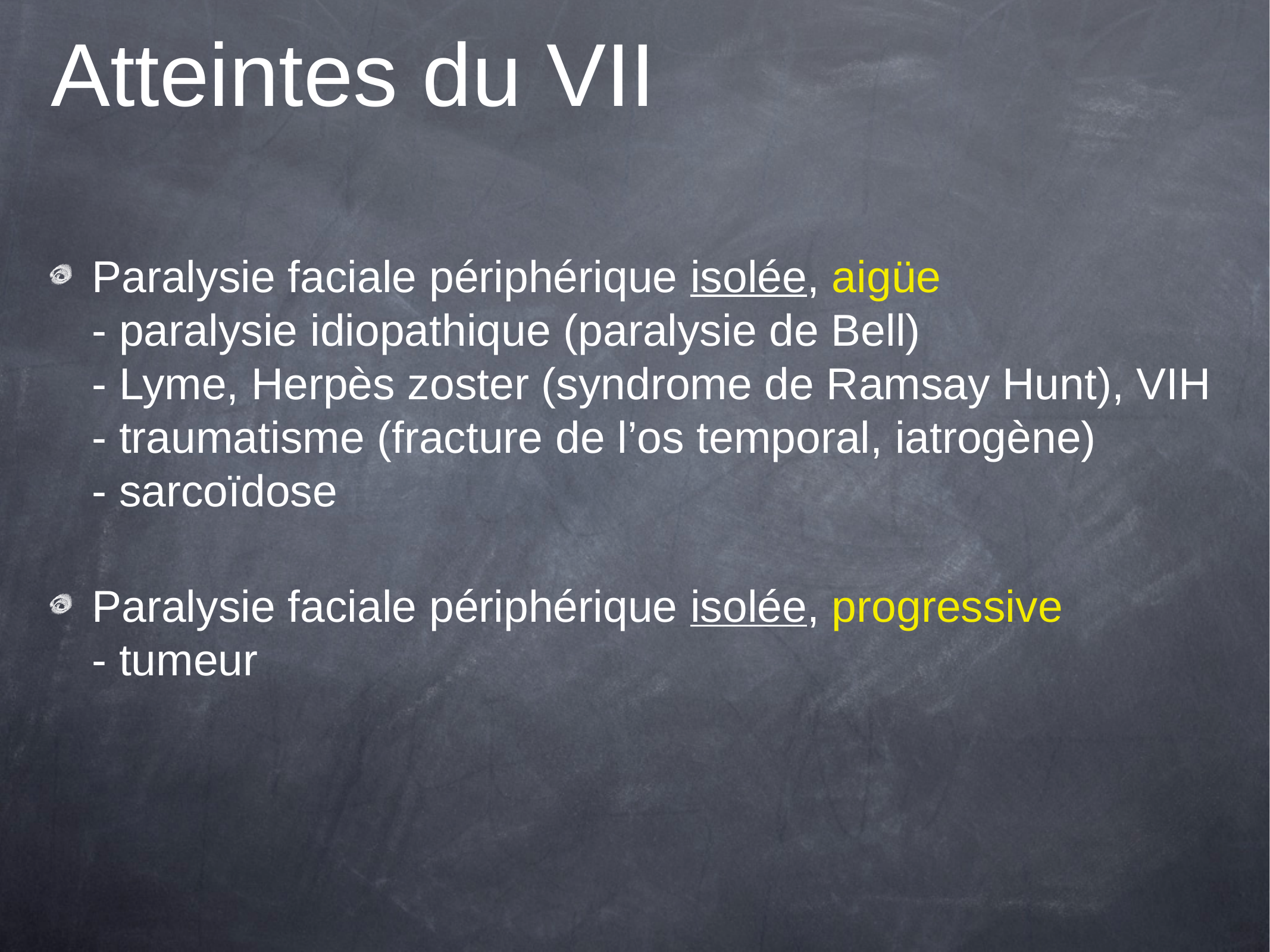

# Atteintes du VII
Paralysie faciale périphérique isolée, aigüe
- paralysie idiopathique (paralysie de Bell)
- Lyme, Herpès zoster (syndrome de Ramsay Hunt), VIH
- traumatisme (fracture de l’os temporal, iatrogène)
- sarcoïdose
Paralysie faciale périphérique isolée, progressive
- tumeur